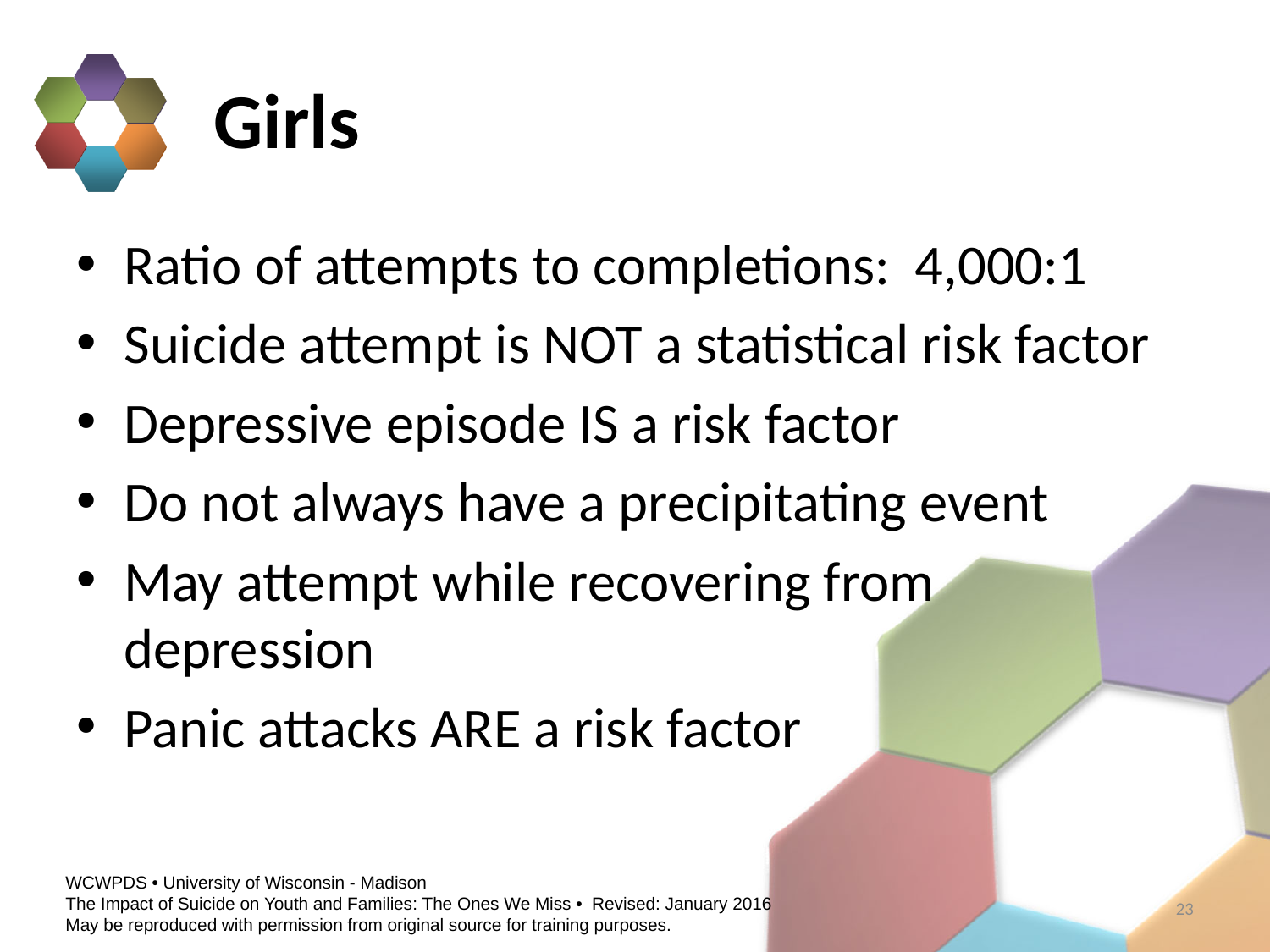

# Girls
Ratio of attempts to completions:  4,000:1
Suicide attempt is NOT a statistical risk factor
Depressive episode IS a risk factor
Do not always have a precipitating event
May attempt while recovering from depression
Panic attacks ARE a risk factor
23